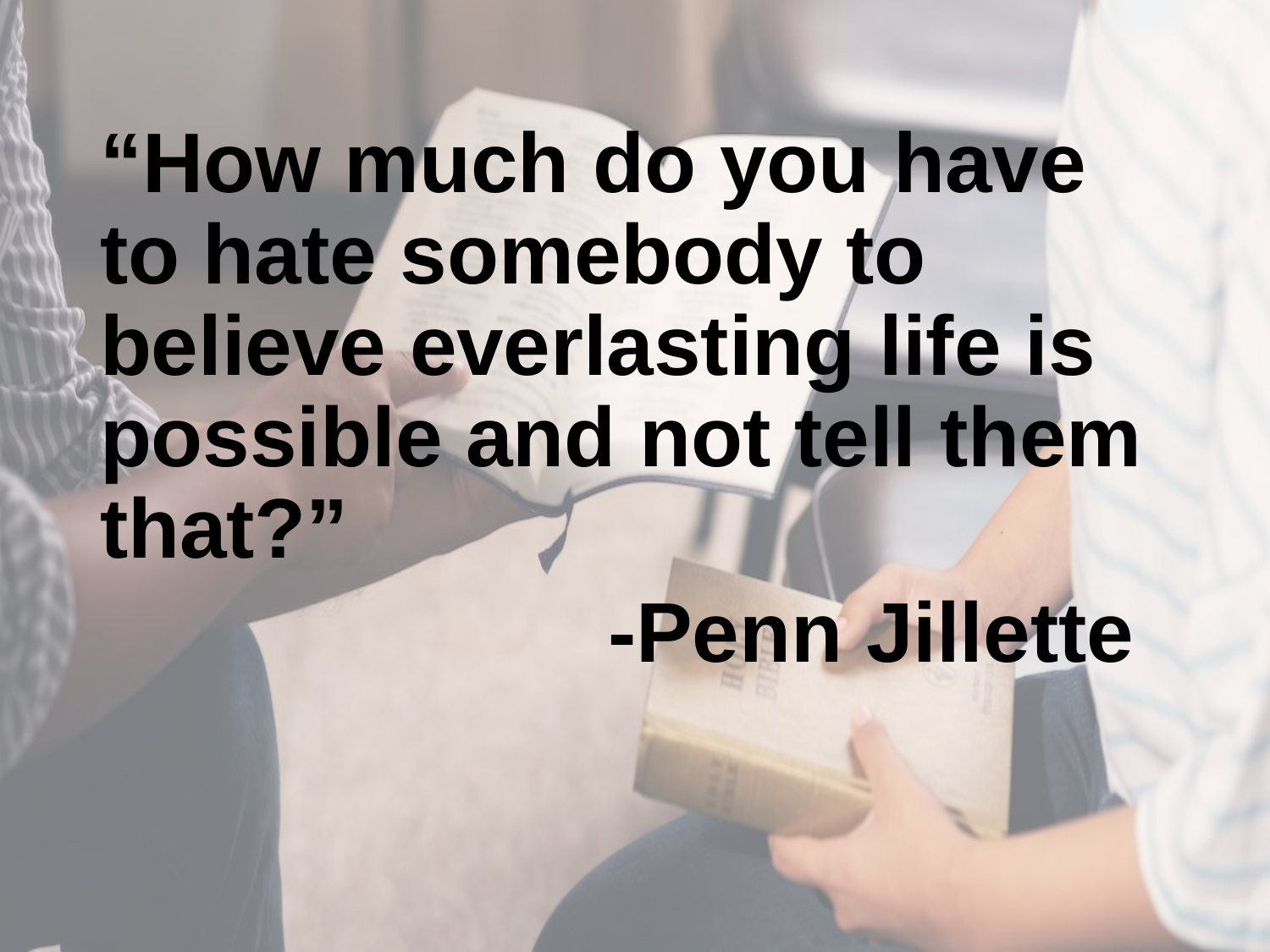

“How much do you have to hate somebody to believe everlasting life is possible and not tell them that?”
				-Penn Jillette